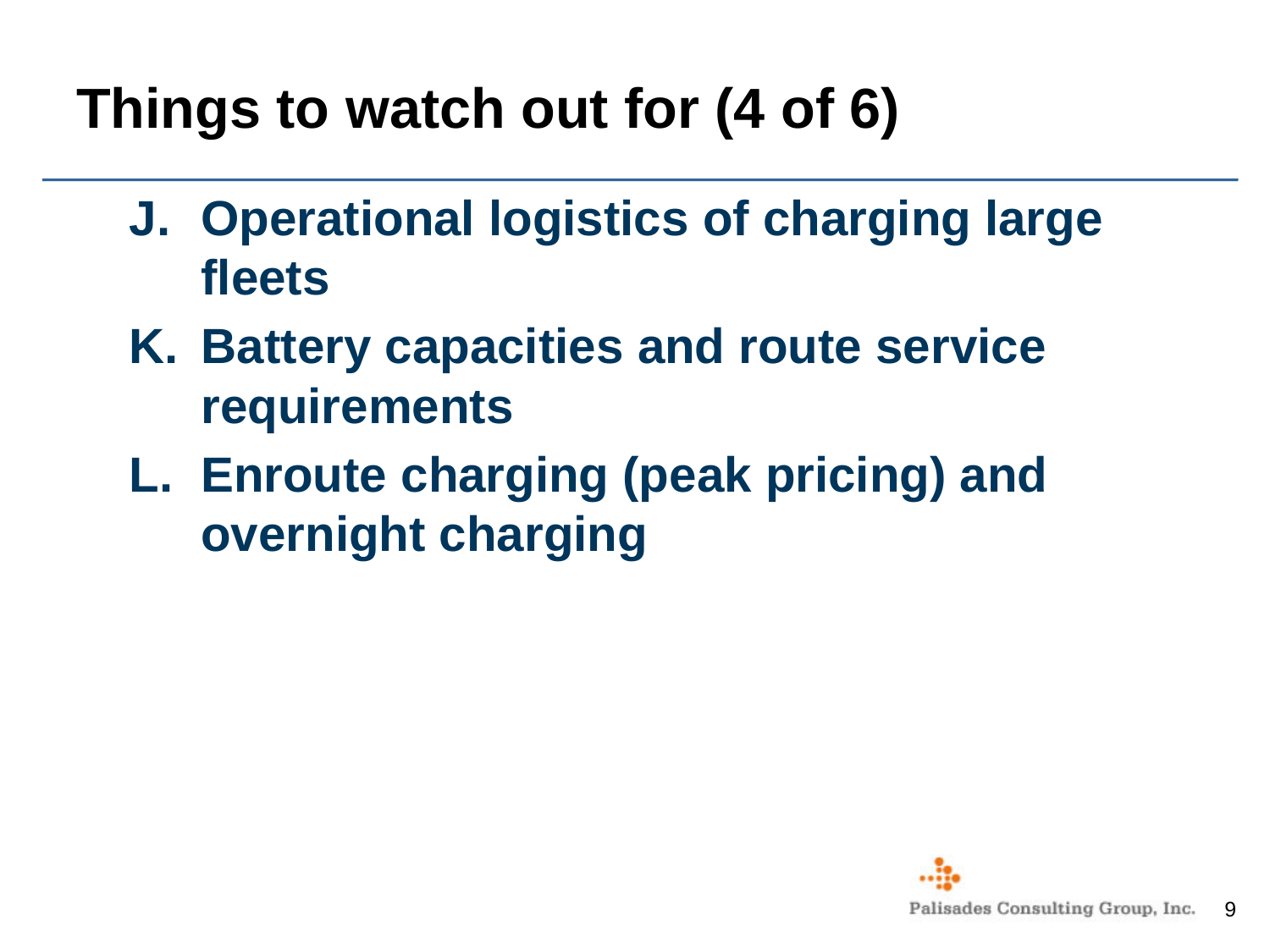

# Things to watch out for (4 of 6)
Operational logistics of charging large fleets
Battery capacities and route service requirements
Enroute charging (peak pricing) and overnight charging